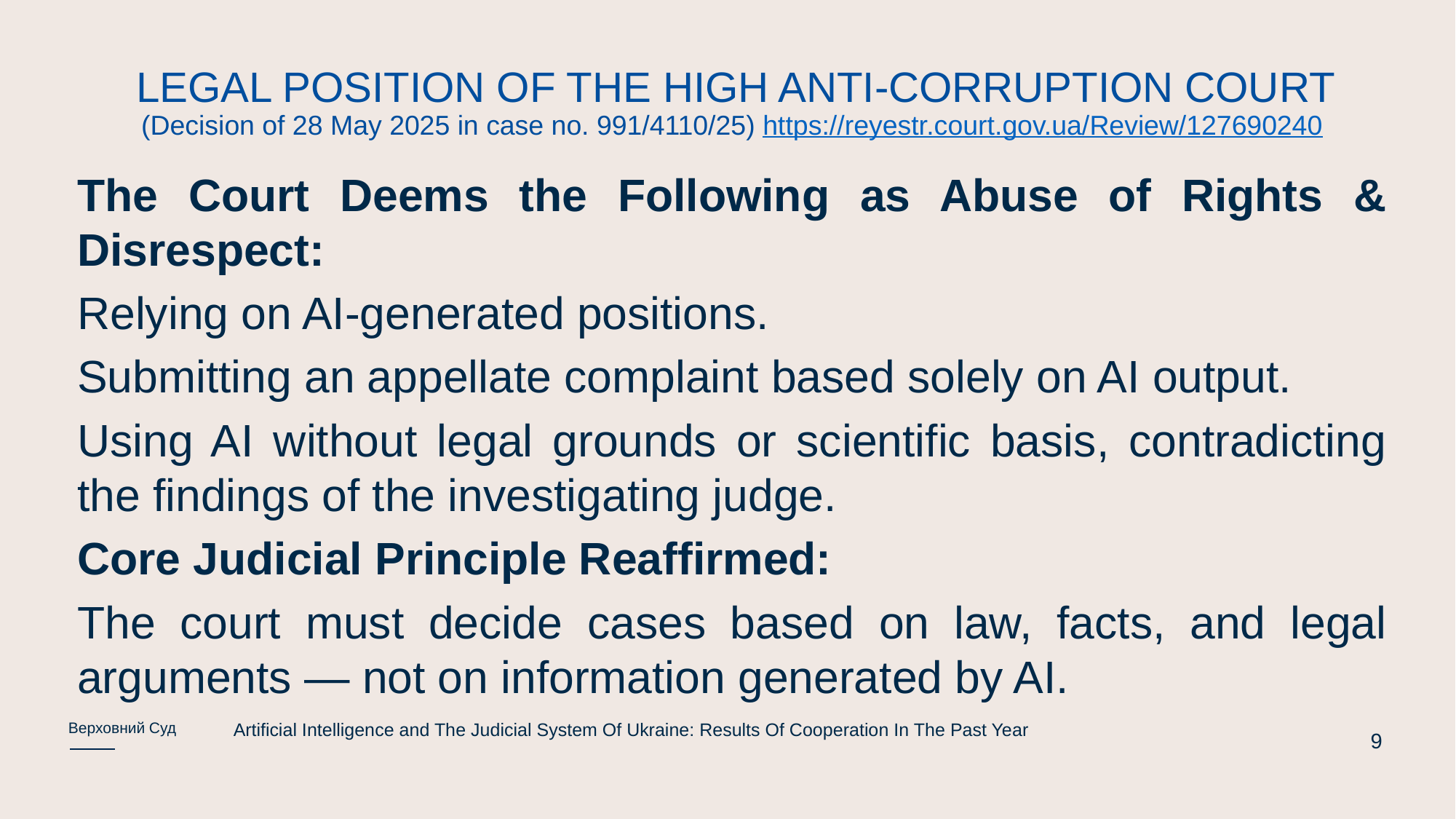

# LEGAL POSITION OF THE HIGH ANTI-CORRUPTION COURT (Decision of 28 May 2025 in case no. 991/4110/25) https://reyestr.court.gov.ua/Review/127690240
The Court Deems the Following as Abuse of Rights & Disrespect:
Relying on AI-generated positions.
Submitting an appellate complaint based solely on AI output.
Using AI without legal grounds or scientific basis, contradicting the findings of the investigating judge.
Core Judicial Principle Reaffirmed:
The court must decide cases based on law, facts, and legal arguments — not on information generated by AI.
Artificial Intelligence and The Judicial System Of Ukraine: Results Of Cooperation In The Past Year
Верховний Суд
9